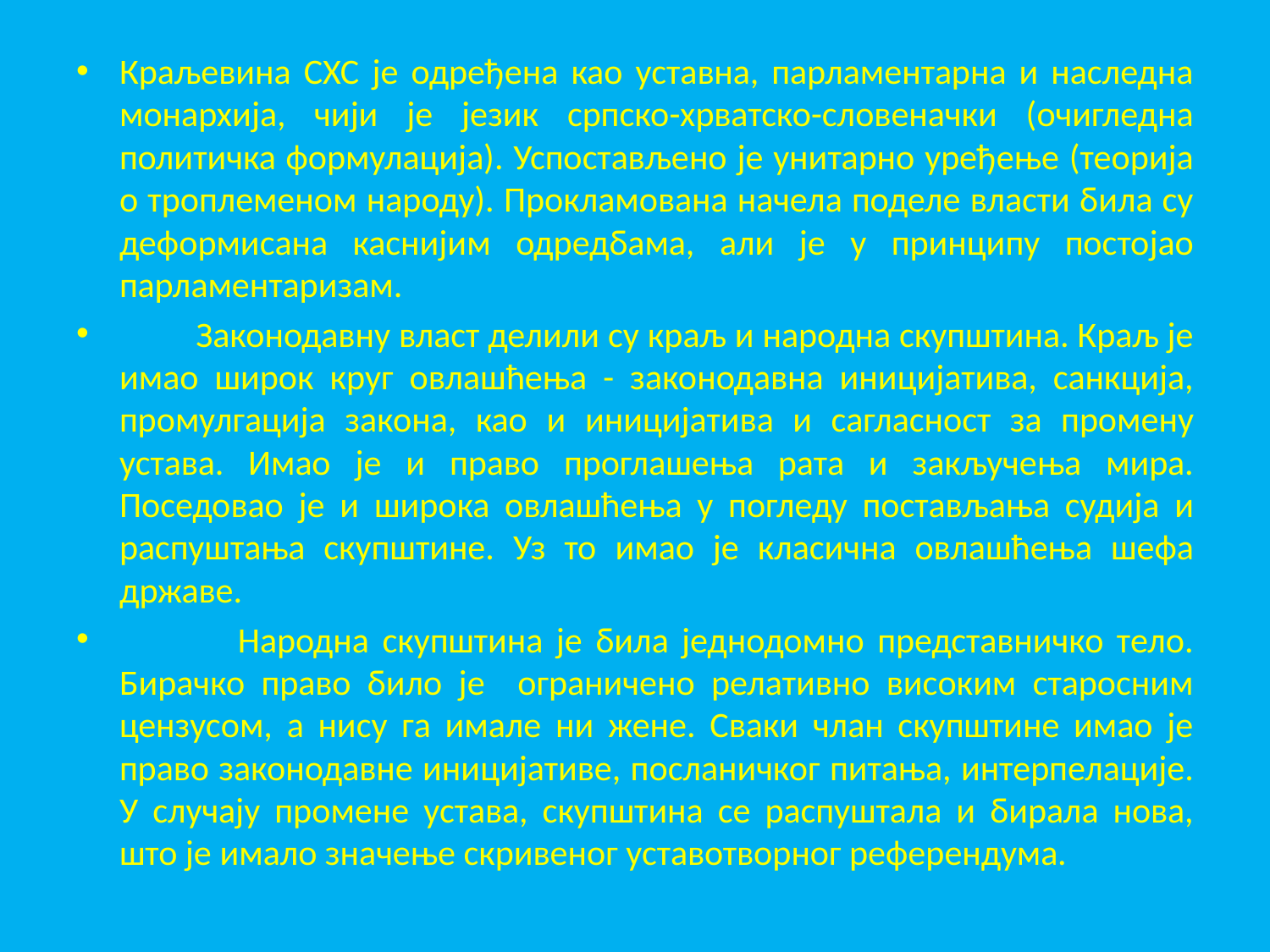

Краљевина СХС је одређена као уставна, парламентарна и наследна монархија, чији је језик српско-хрватско-словеначки (очигледна политичка формулација). Успостављено је унитарно уређење (теорија о троплеменом народу). Прокламована начела поделе власти била су деформисана каснијим одредбама, али је у принципу постојао парламентаризам.
         Законодавну власт делили су краљ и народна скупштина. Краљ је имао широк круг овлашћења - законодавна иницијатива, санкција, промулгација закона, као и иницијатива и сагласност за промену устава. Имао је и право проглашења рата и закључења мира. Поседовао је и широка овлашћења у погледу постављања судија и распуштања скупштине. Уз то имао је класична овлашћења шефа државе.
         Народна скупштина је била једнодомно представничко тело. Бирачко право било је  ограничено релативно високим старосним цензусом, а нису га имале ни жене. Сваки члан скупштине имао је право законодавне иницијативе, посланичког питања, интерпелације. У случају промене устава, скупштина се распуштала и бирала нова, што је имало значење скривеног уставотворног референдума.